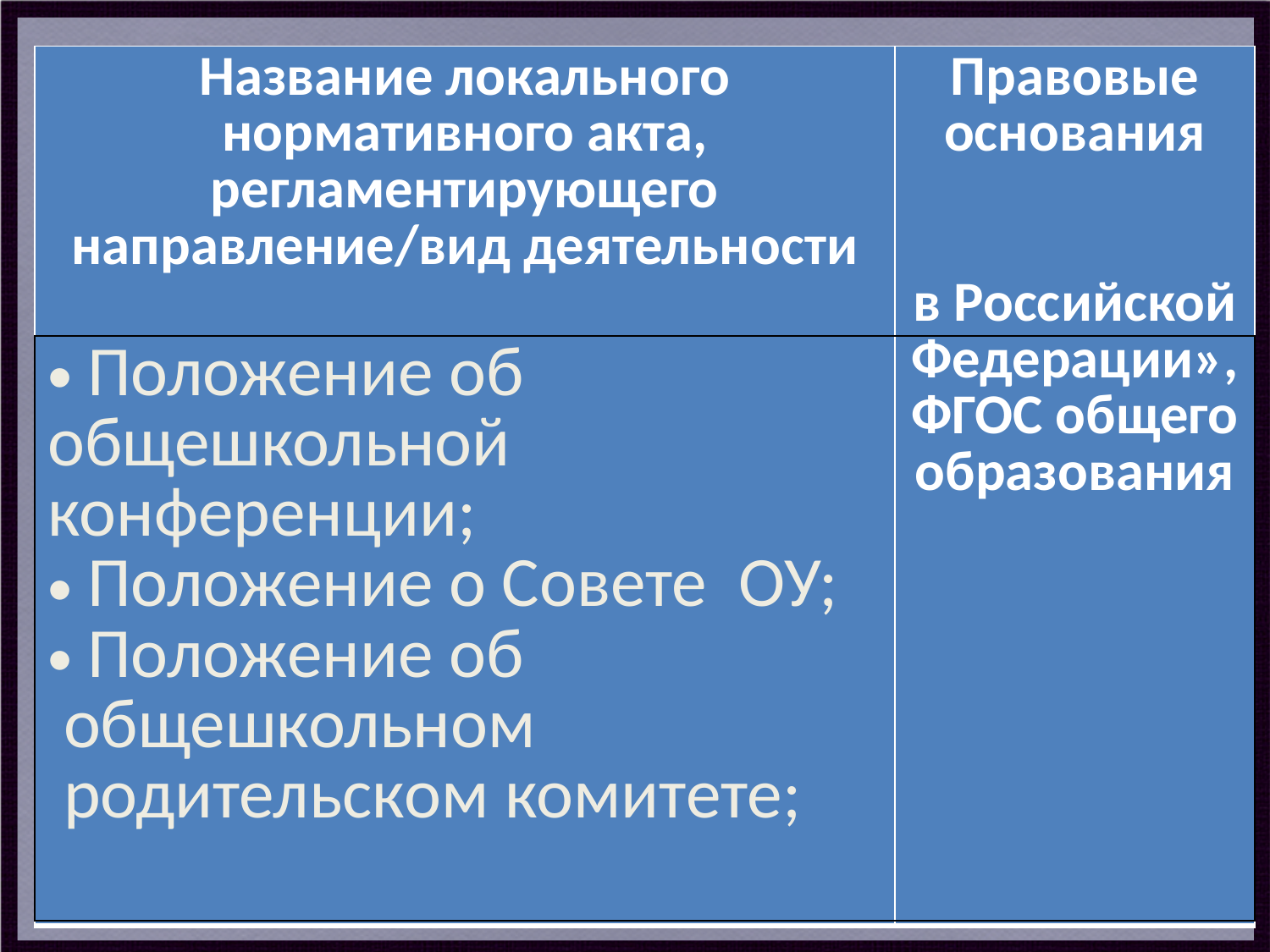

#
| Название локального нормативного акта, регламентирующего направление/вид деятельности | Правовые основания в Российской Федерации», ФГОС общего образования |
| --- | --- |
| Положение об общешкольной конференции; Положение о Совете ОУ; Положение об общешкольном родительском комитете; |
| --- |